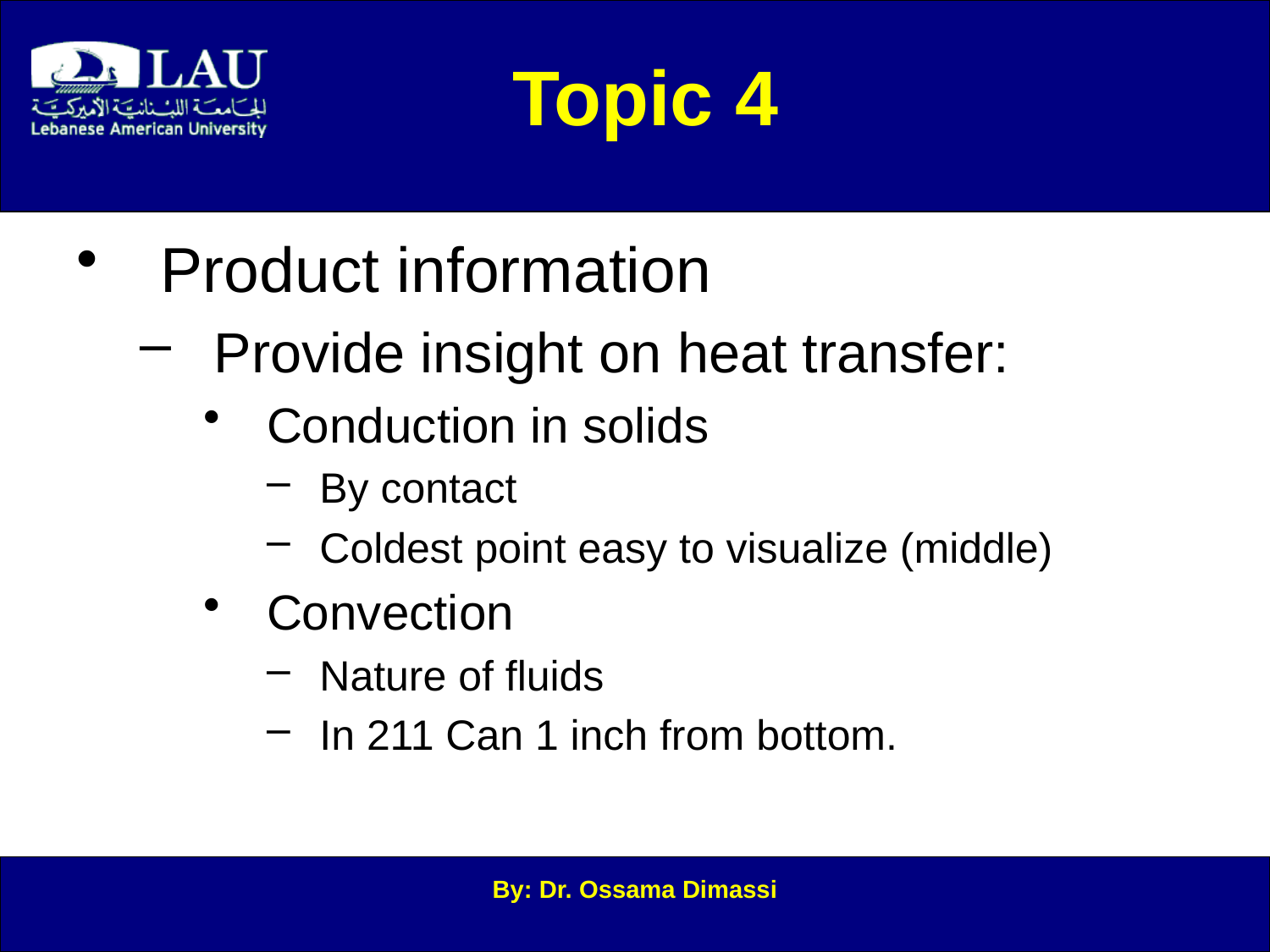

Topic 4
Product information
Provide insight on heat transfer:
Conduction in solids
By contact
Coldest point easy to visualize (middle)
Convection
Nature of fluids
In 211 Can 1 inch from bottom.
By: Dr. Ossama Dimassi